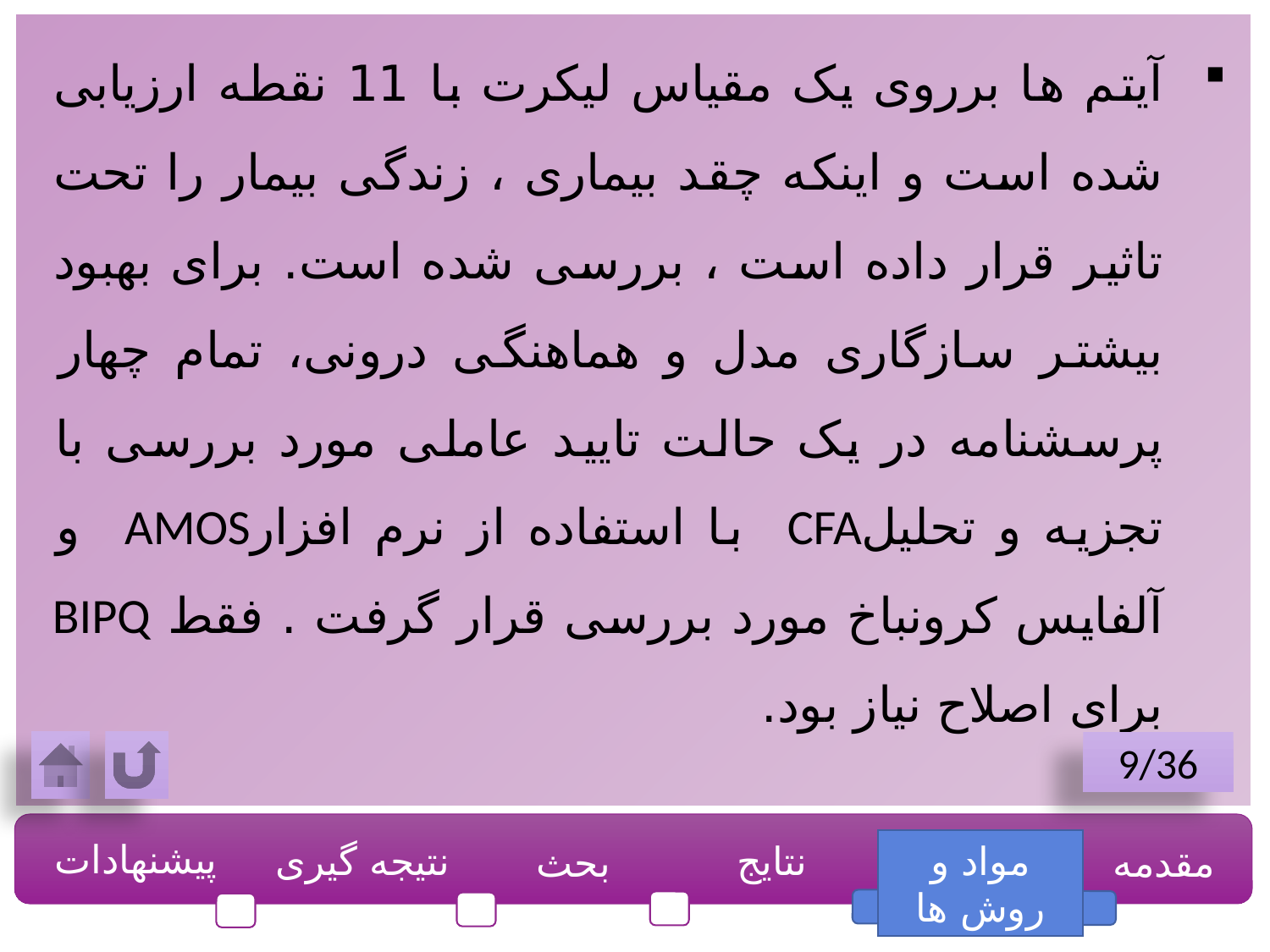

آیتم ها برروی یک مقیاس لیکرت با 11 نقطه ارزیابی شده است و اینکه چقد بیماری ، زندگی بیمار را تحت تاثیر قرار داده است ، بررسی شده است. برای بهبود بیشتر سازگاری مدل و هماهنگی درونی، تمام چهار پرسشنامه در یک حالت تایید عاملی مورد بررسی با تجزیه و تحلیلCFA  با استفاده از نرم افزارAMOS  و آلفایس کرونباخ مورد بررسی قرار گرفت . فقط BIPQ برای اصلاح نیاز بود.

9/36

پیشنهادات
نتیجه گیری
نتایج
مواد و روش ها
مقدمه
بحث